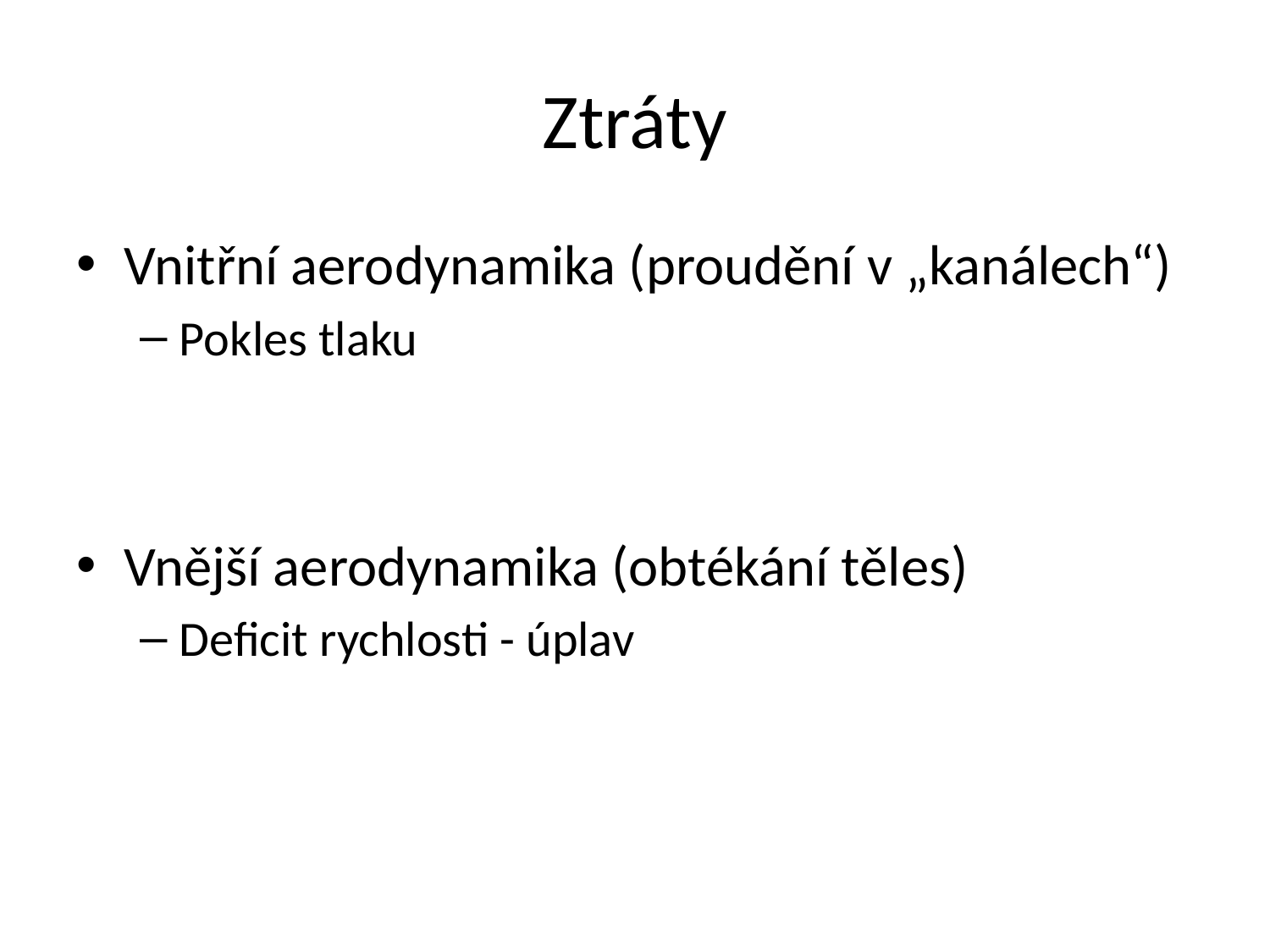

# Ztráty
Vnitřní aerodynamika (proudění v „kanálech“)
Pokles tlaku

Vnější aerodynamika (obtékání těles)
Deficit rychlosti - úplav